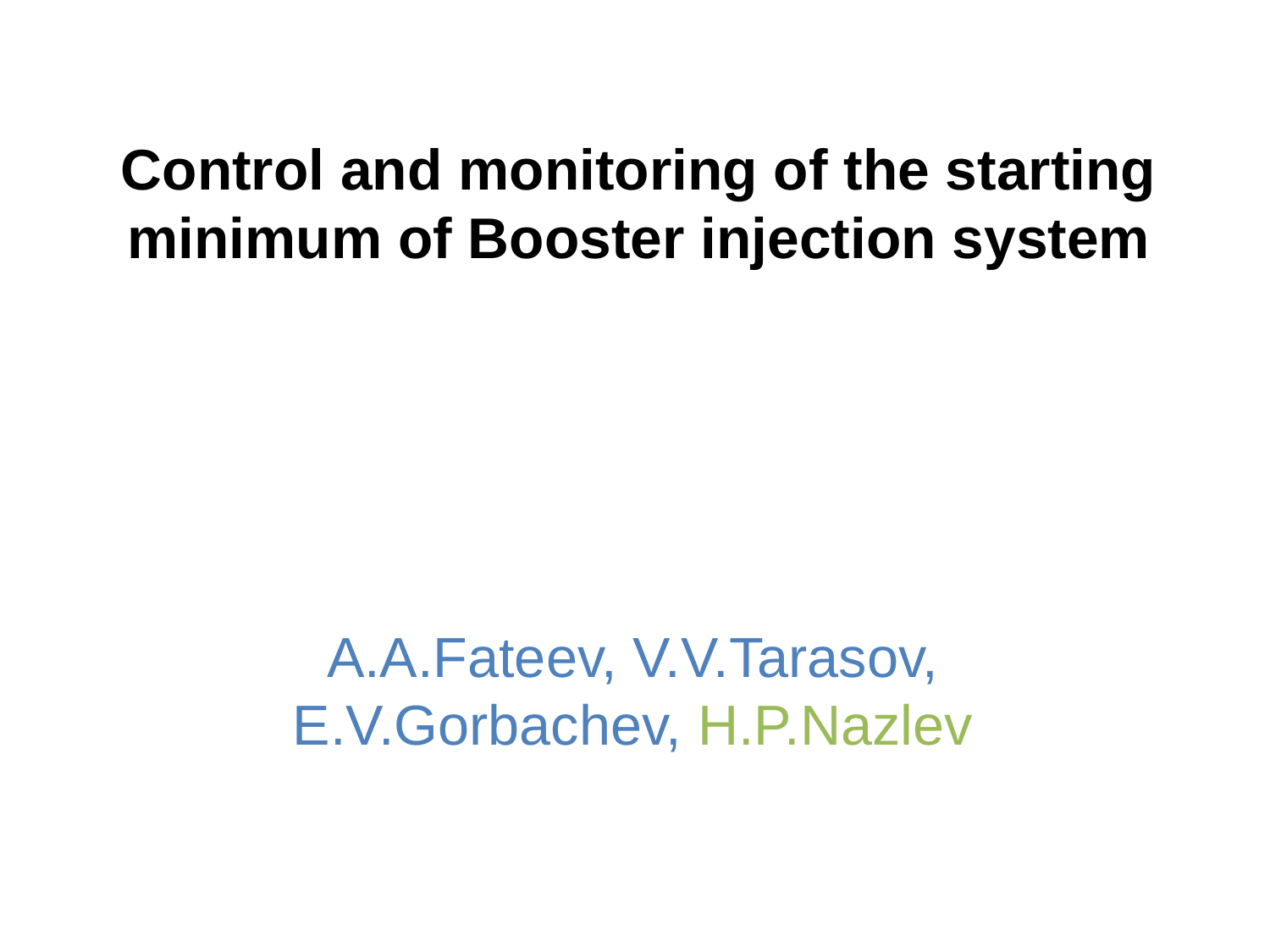

# Control and monitoring of the starting minimum of Booster injection system
A.A.Fateev, V.V.Tarasov, E.V.Gorbachev, H.P.Nazlev